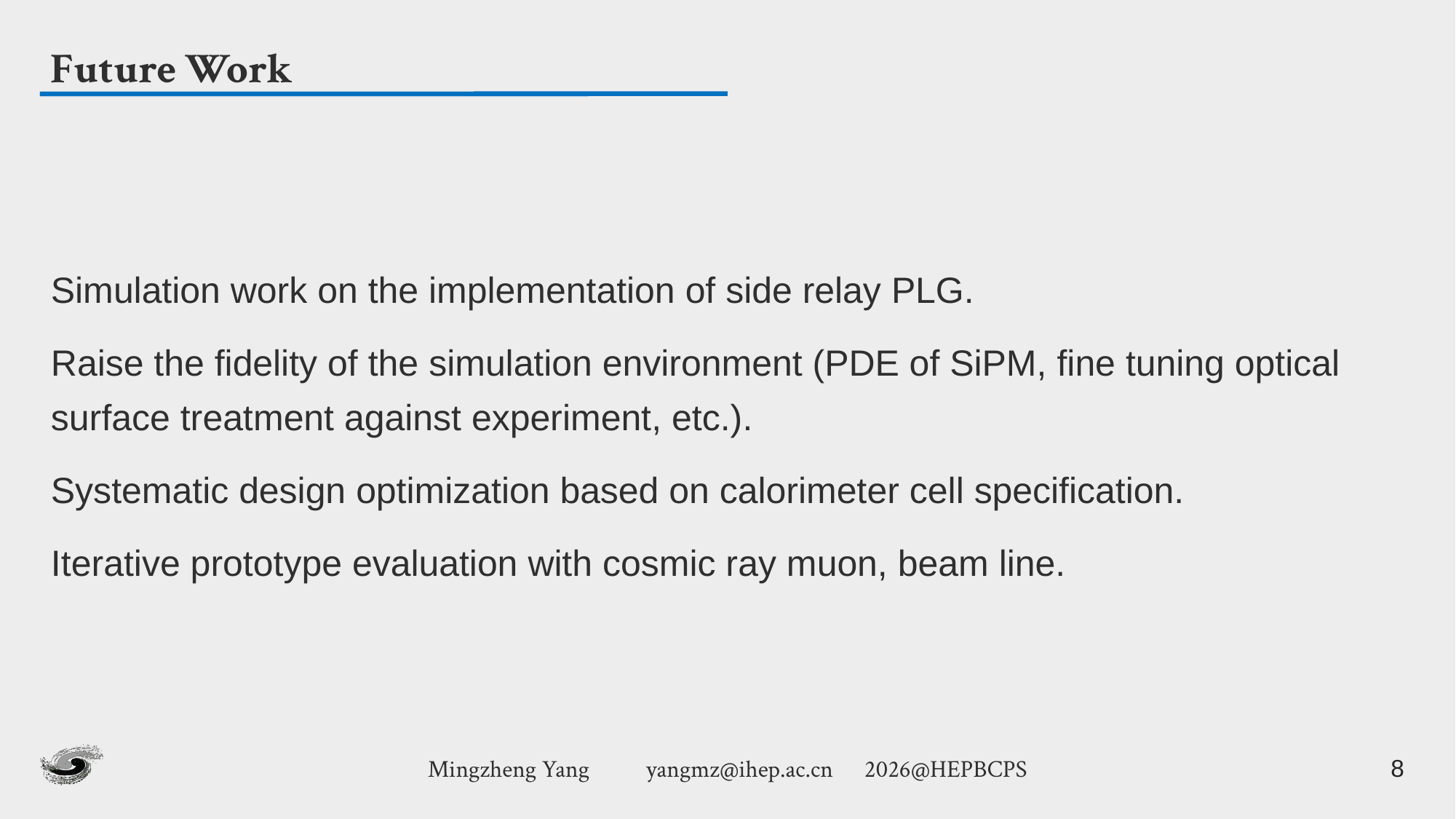

# Future Work
Simulation work on the implementation of side relay PLG.
Raise the fidelity of the simulation environment (PDE of SiPM, fine tuning optical surface treatment against experiment, etc.).
Systematic design optimization based on calorimeter cell specification.
Iterative prototype evaluation with cosmic ray muon, beam line.
8